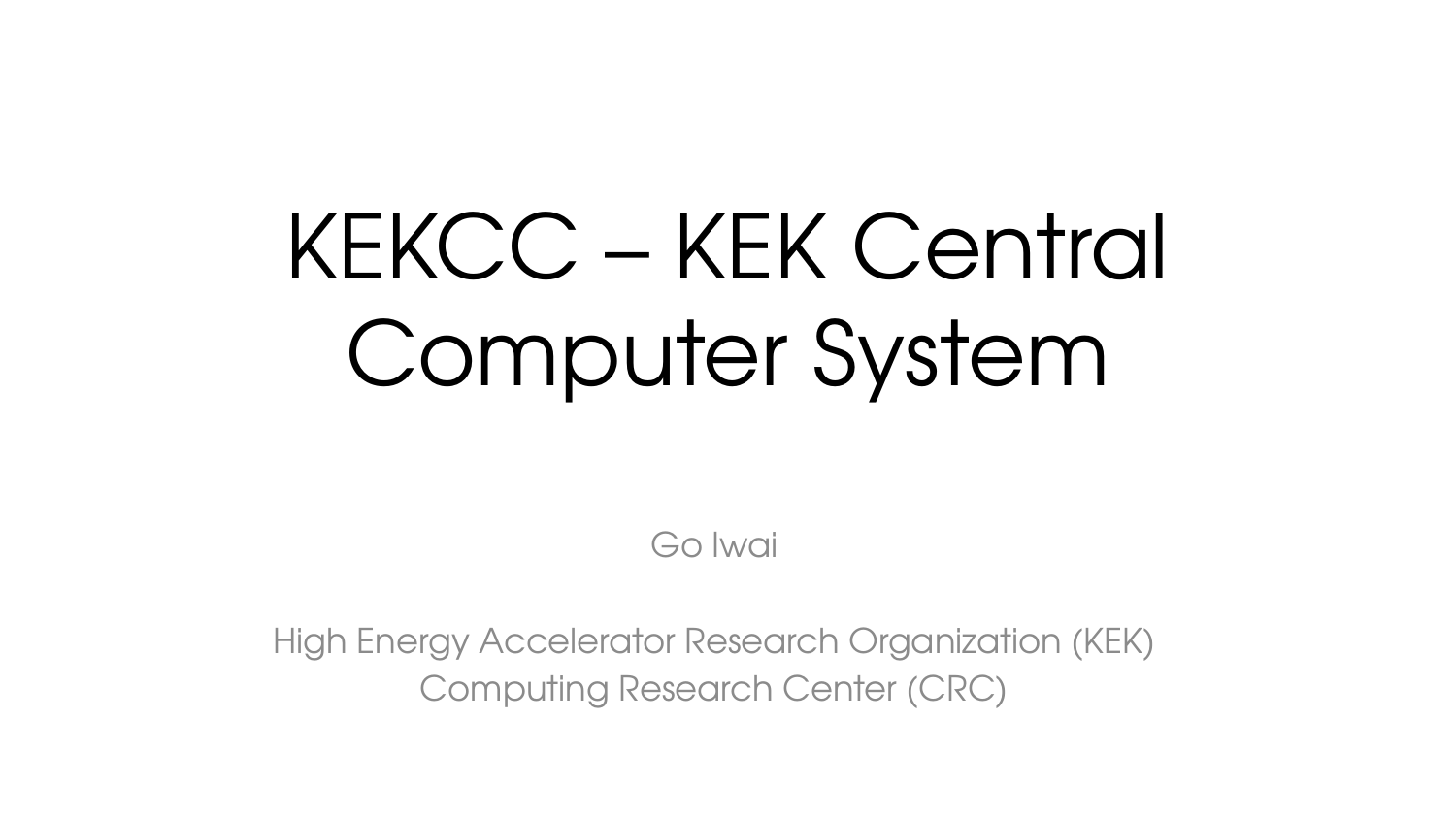

# KEKCC – KEK Central Computer System
Go Iwai

High Energy Accelerator Research Organization (KEK)
Computing Research Center (CRC)